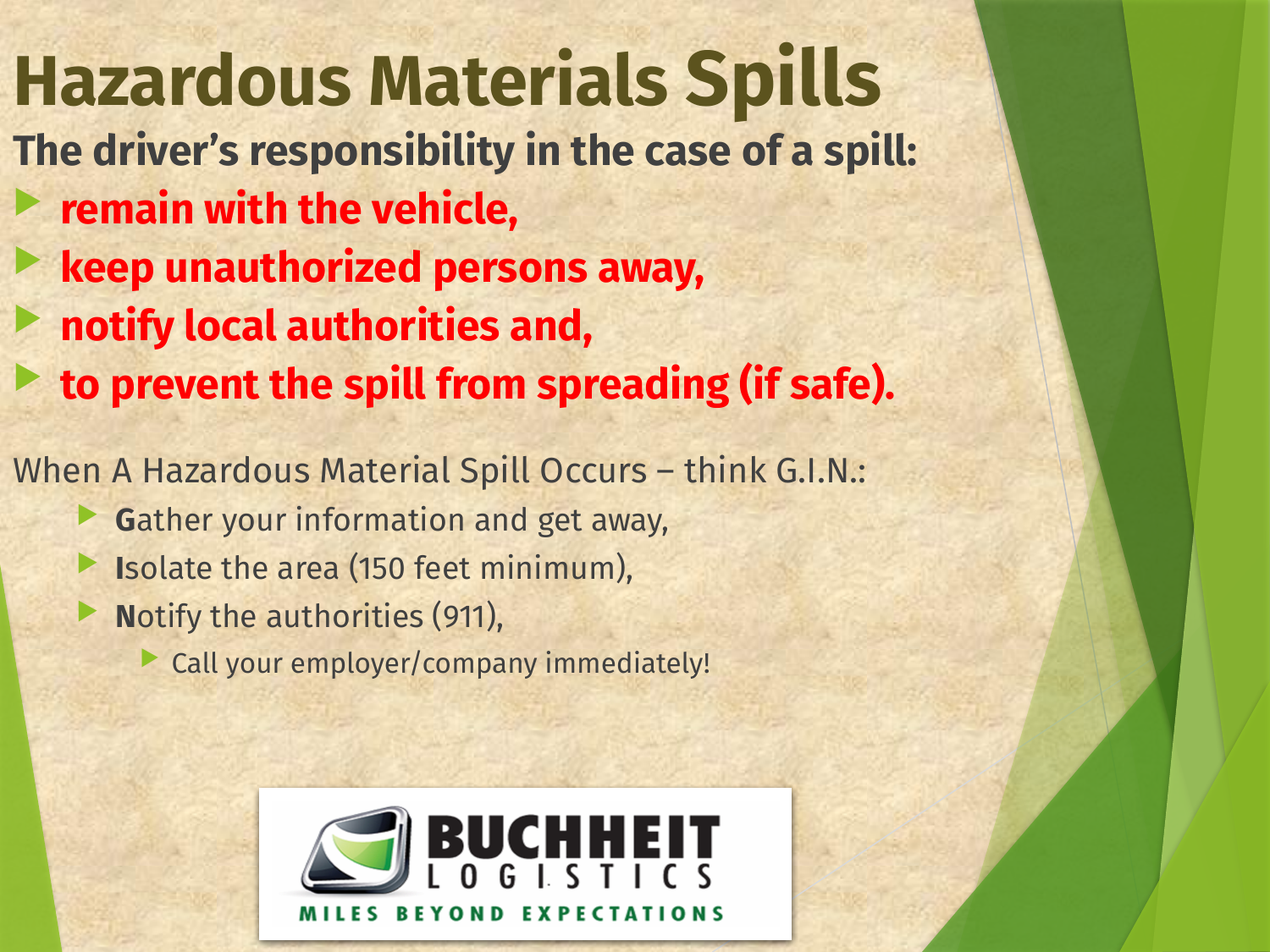

Hazardous Materials Spills
The driver’s responsibility in the case of a spill:
remain with the vehicle,
keep unauthorized persons away,
notify local authorities and,
to prevent the spill from spreading (if safe).

When A Hazardous Material Spill Occurs – think G.I.N.:
Gather your information and get away,
Isolate the area (150 feet minimum),
Notify the authorities (911),
Call your employer/company immediately!